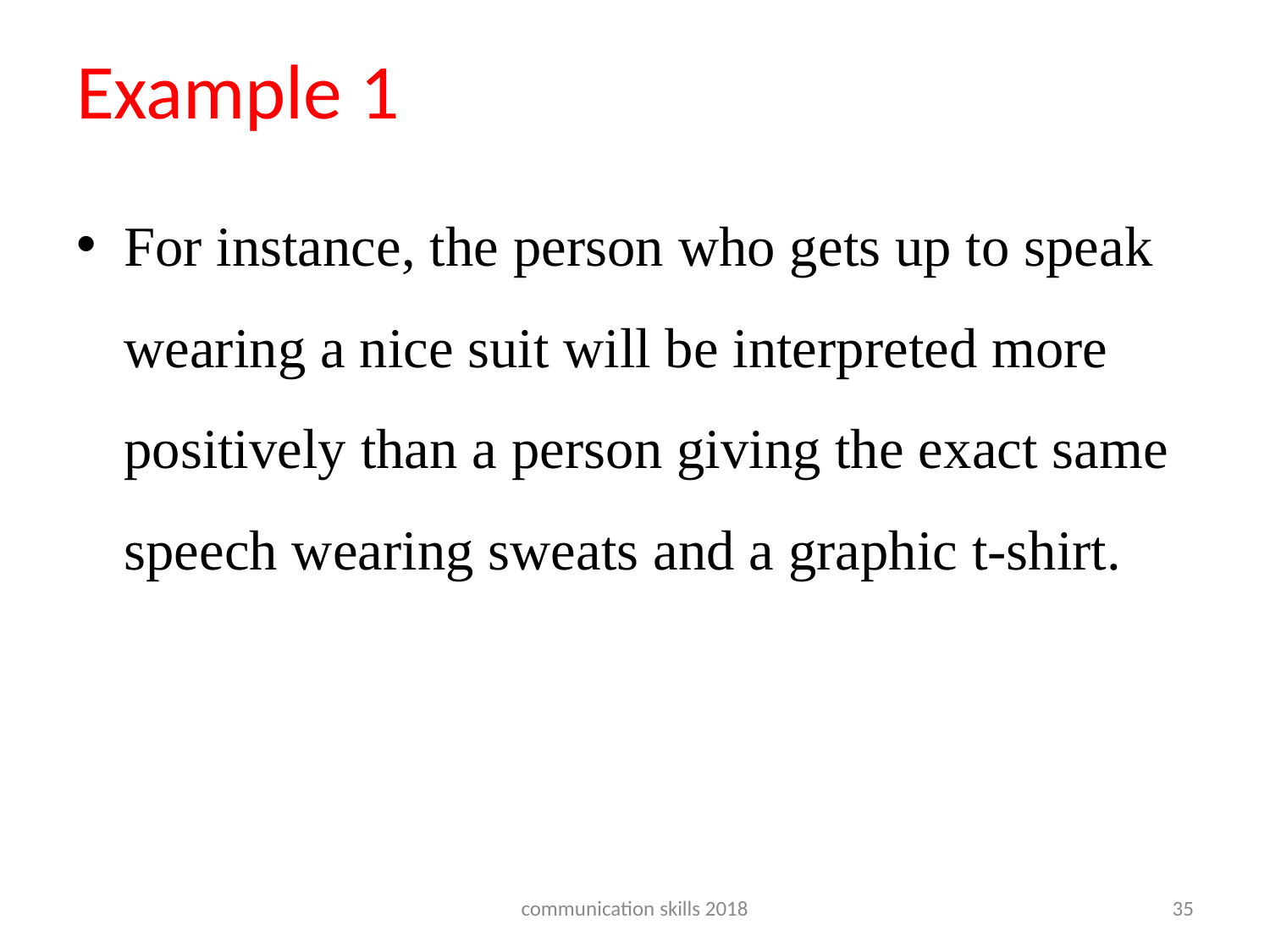

# Example 1
For instance, the person who gets up to speak wearing a nice suit will be interpreted more positively than a person giving the exact same speech wearing sweats and a graphic t-shirt.
communication skills 2018
35